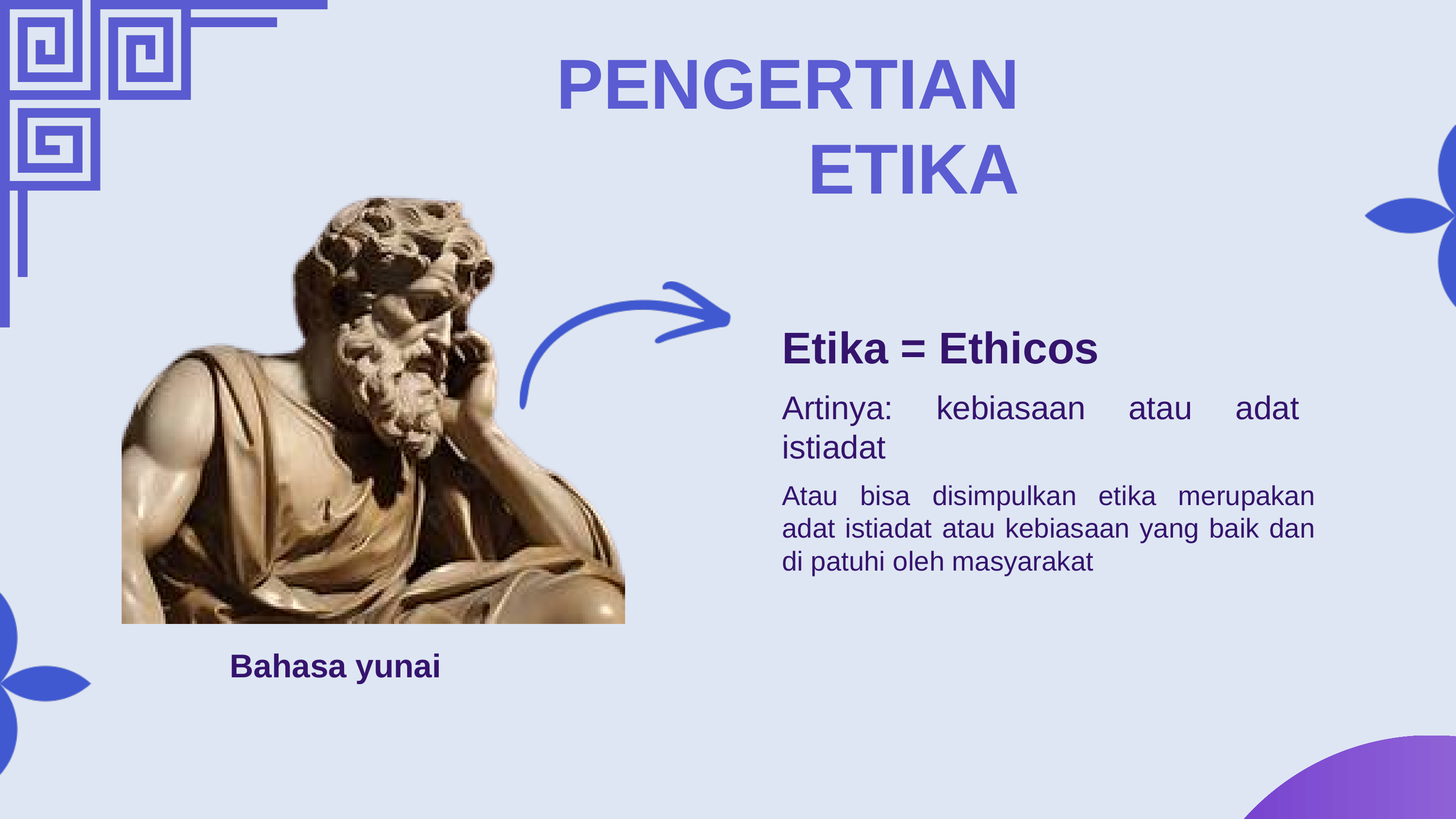

PENGERTIAN ETIKA

Etika = Ethicos
Artinya: kebiasaan atau adat istiadat
Atau bisa disimpulkan etika merupakan adat istiadat atau kebiasaan yang baik dan di patuhi oleh masyarakat

Bahasa yunai